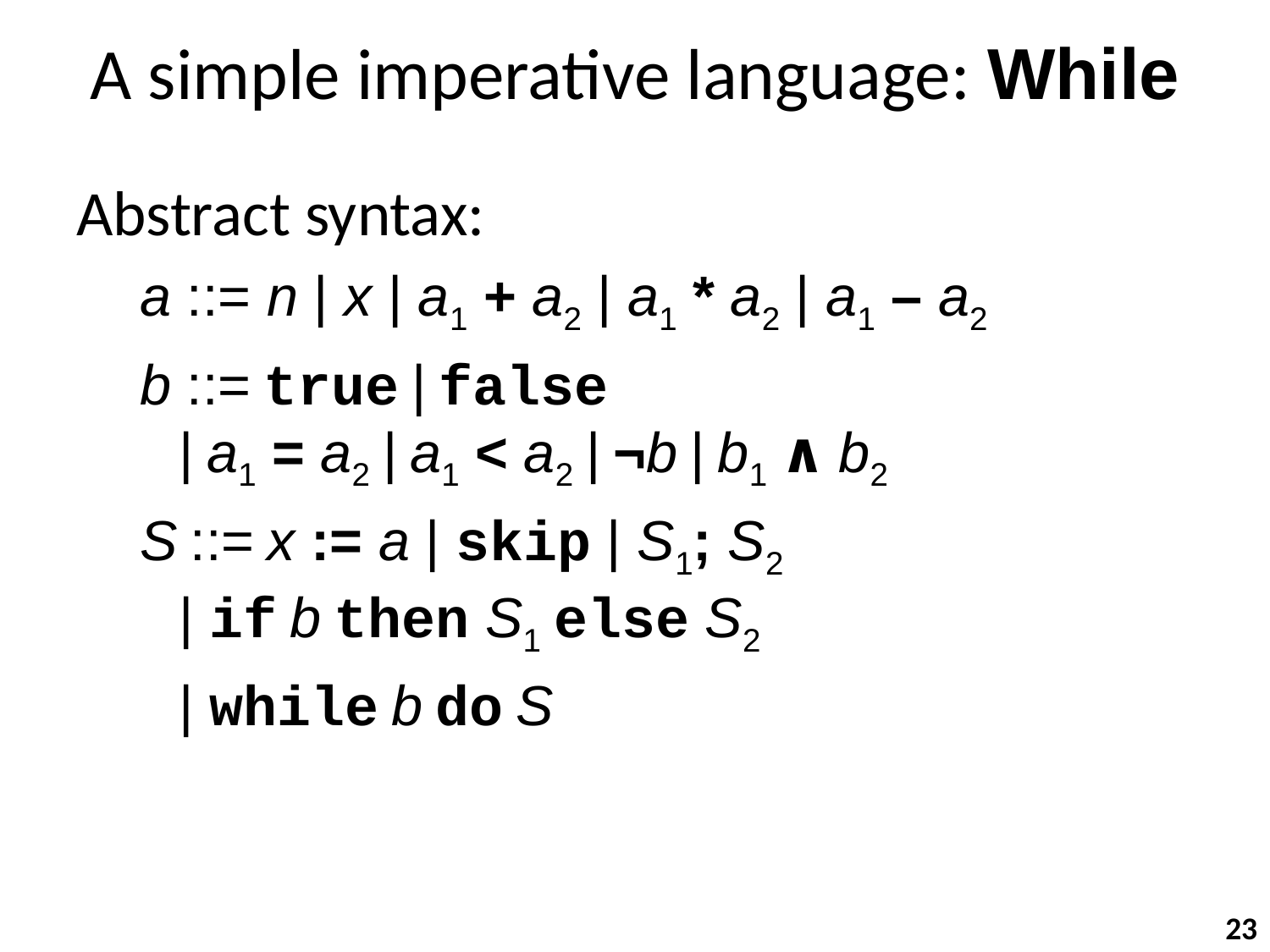

# A simple imperative language: While
Abstract syntax:
a ::= n | x | a1 + a2 | a1 * a2 | a1 – a2
b ::= true | false
| a1 = a2 | a1 < a2 | ¬b | b1 ∧ b2
S ::= x := a | skip | S1; S2
| if b then S1 else S2
	| while b do S
23